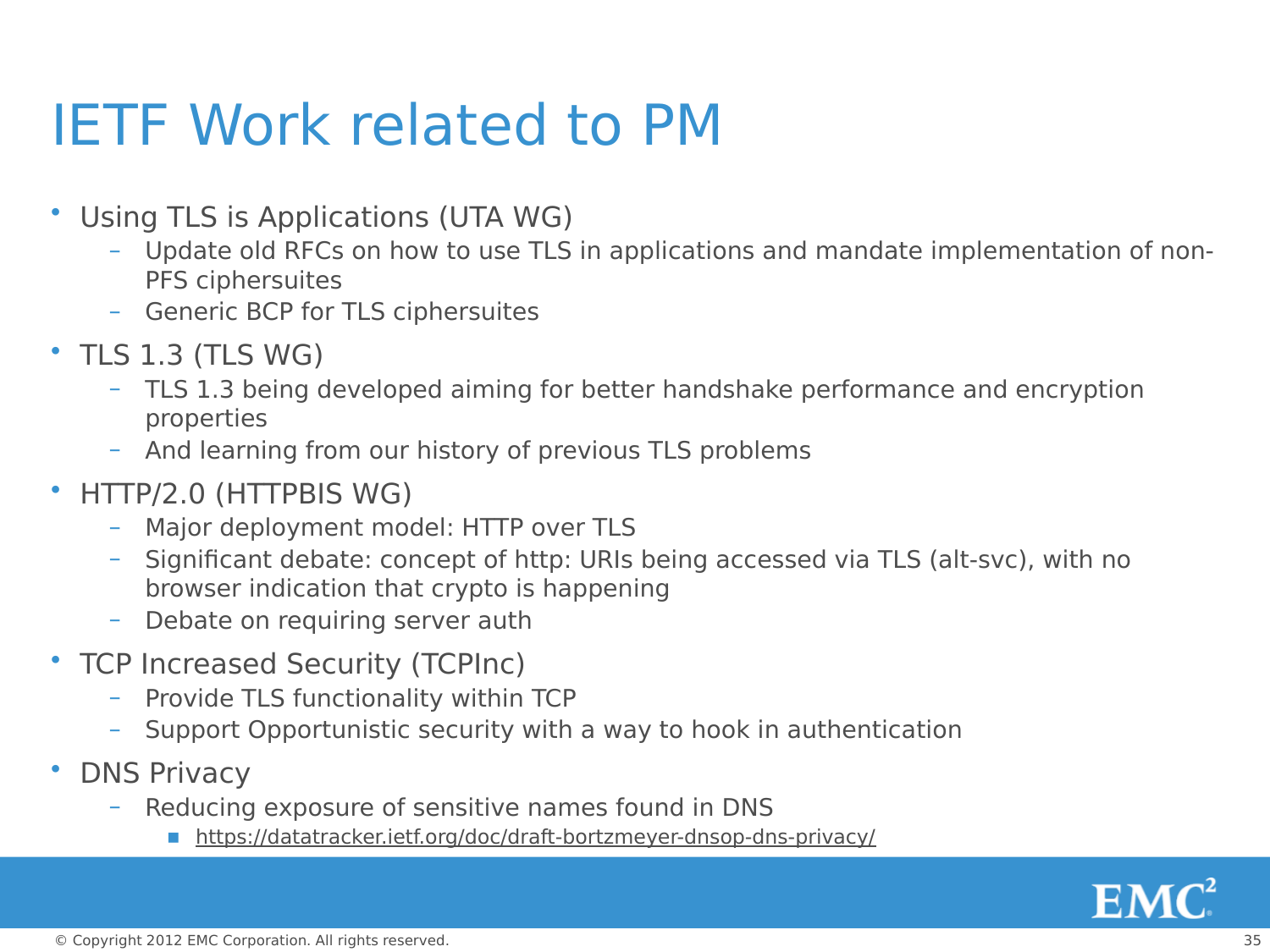

# IETF Work related to PM
Using TLS is Applications (UTA WG)
Update old RFCs on how to use TLS in applications and mandate implementation of non-PFS ciphersuites
Generic BCP for TLS ciphersuites
TLS 1.3 (TLS WG)
TLS 1.3 being developed aiming for better handshake performance and encryption properties
And learning from our history of previous TLS problems
HTTP/2.0 (HTTPBIS WG)
Major deployment model: HTTP over TLS
Significant debate: concept of http: URIs being accessed via TLS (alt-svc), with no browser indication that crypto is happening
Debate on requiring server auth
TCP Increased Security (TCPInc)
Provide TLS functionality within TCP
Support Opportunistic security with a way to hook in authentication
DNS Privacy
Reducing exposure of sensitive names found in DNS
https://datatracker.ietf.org/doc/draft-bortzmeyer-dnsop-dns-privacy/